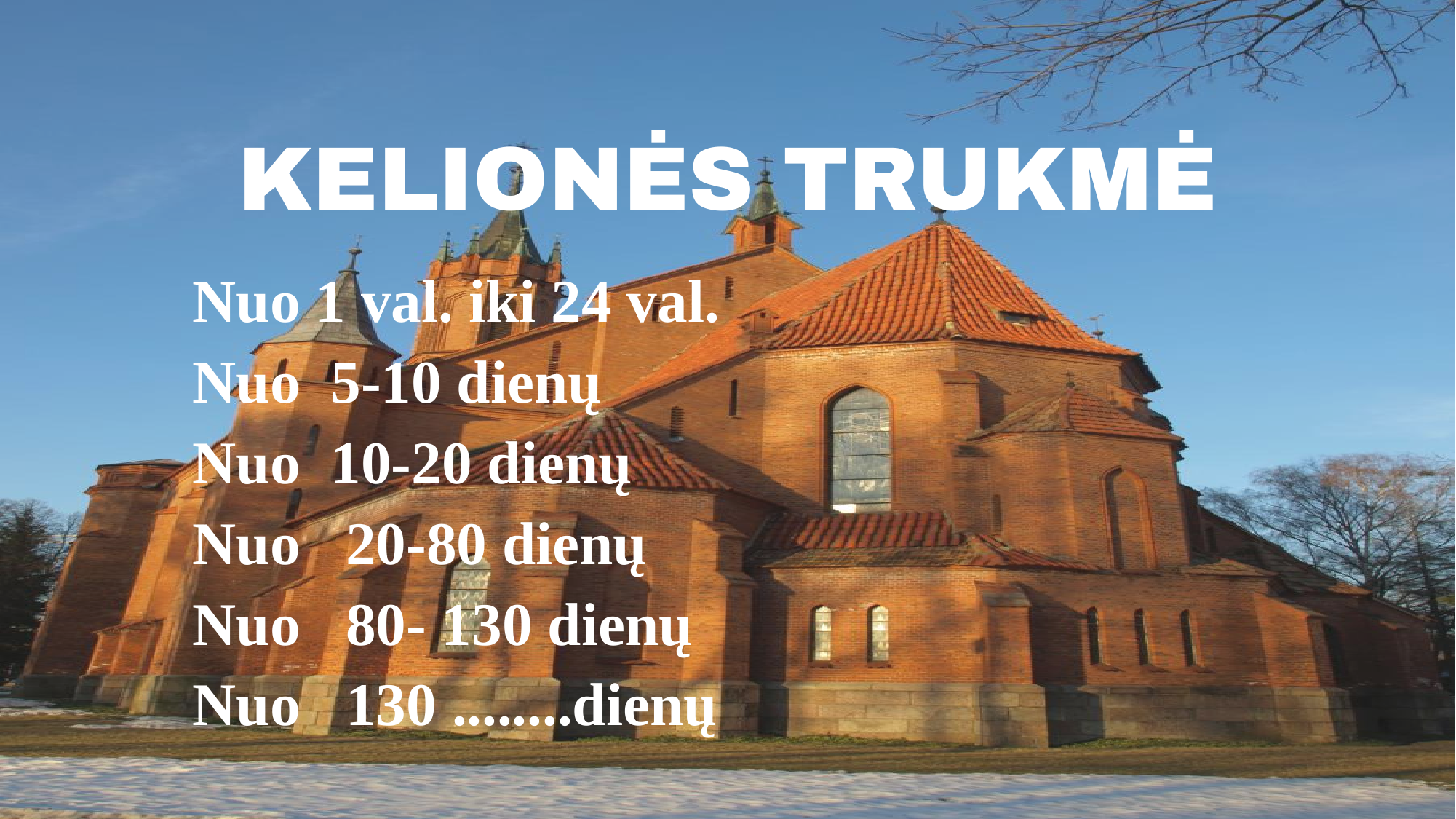

# KELIONĖS TRUKMĖ
Nuo 1 val. iki 24 val.
Nuo  5-10 dienų
Nuo  10-20 dienų
Nuo   20-80 dienų
Nuo   80- 130 dienų
Nuo   130 ........dienų